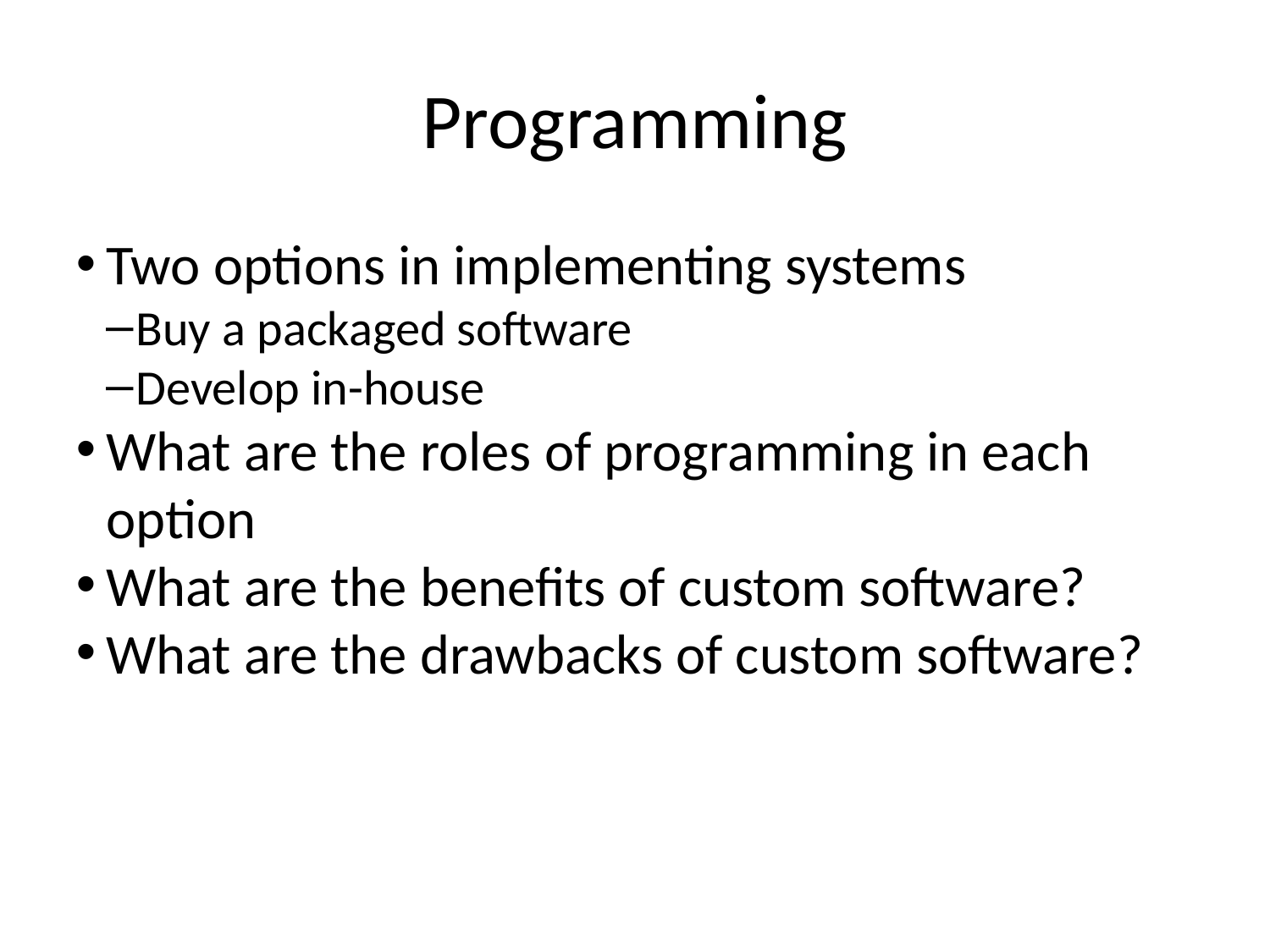

Programming
Two options in implementing systems
Buy a packaged software
Develop in-house
What are the roles of programming in each option
What are the benefits of custom software?
What are the drawbacks of custom software?